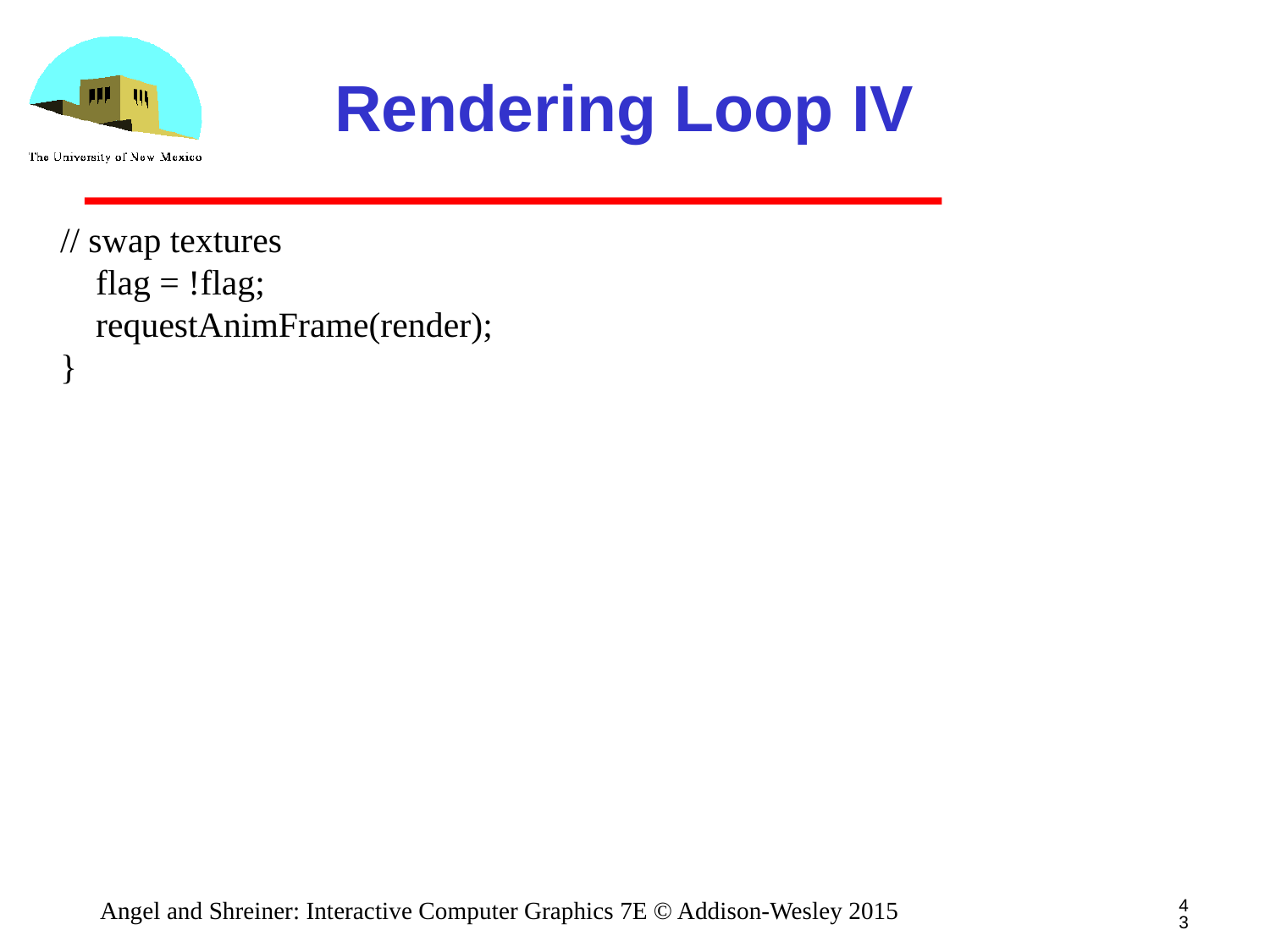

# Rendering Loop IV
// swap textures
    flag = !flag;
    requestAnimFrame(render);
}
43
Angel and Shreiner: Interactive Computer Graphics 7E © Addison-Wesley 2015